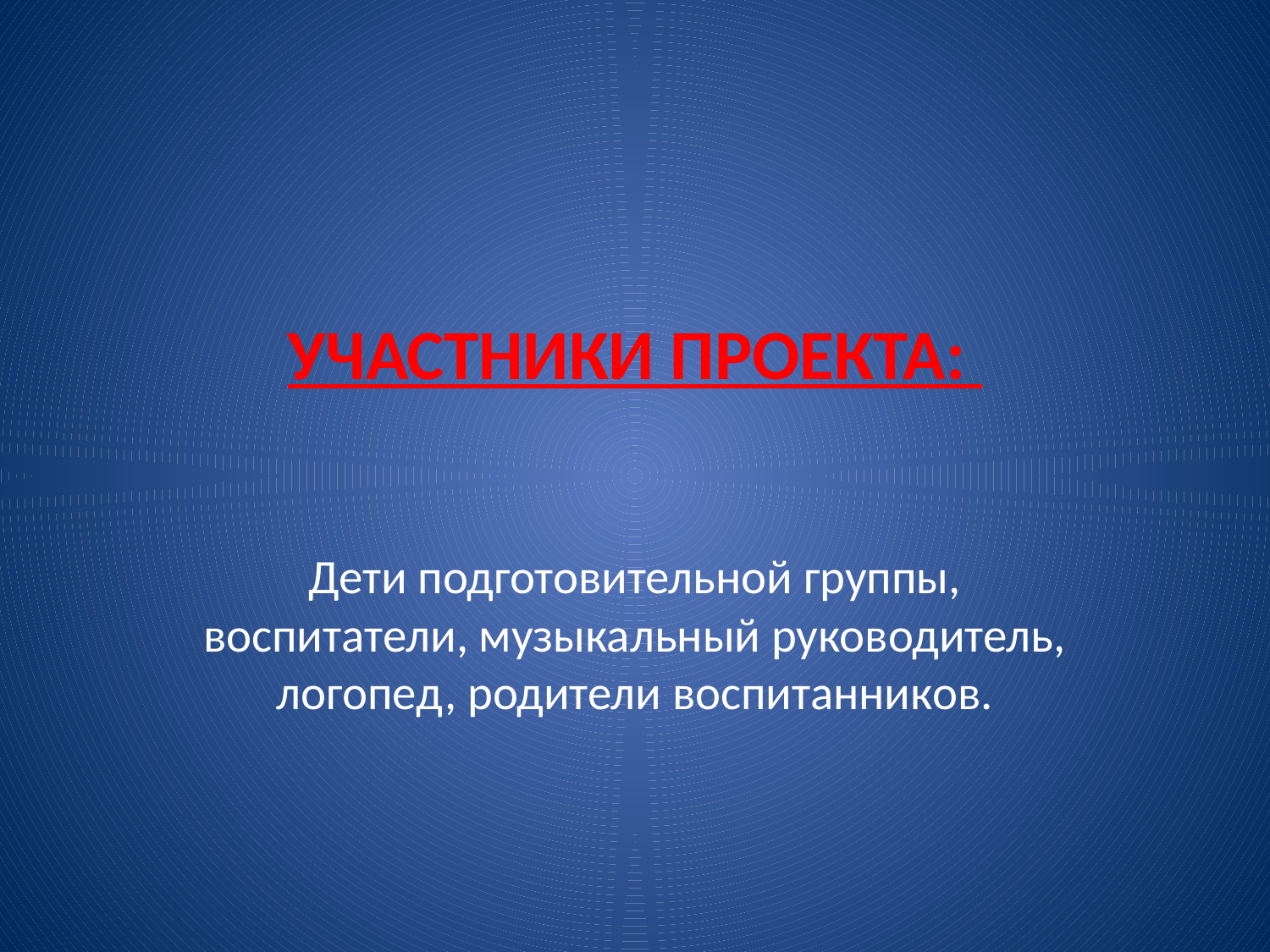

# УЧАСТНИКИ ПРОЕКТА:
Дети подготовительной группы, воспитатели, музыкальный руководитель, логопед, родители воспитанников.